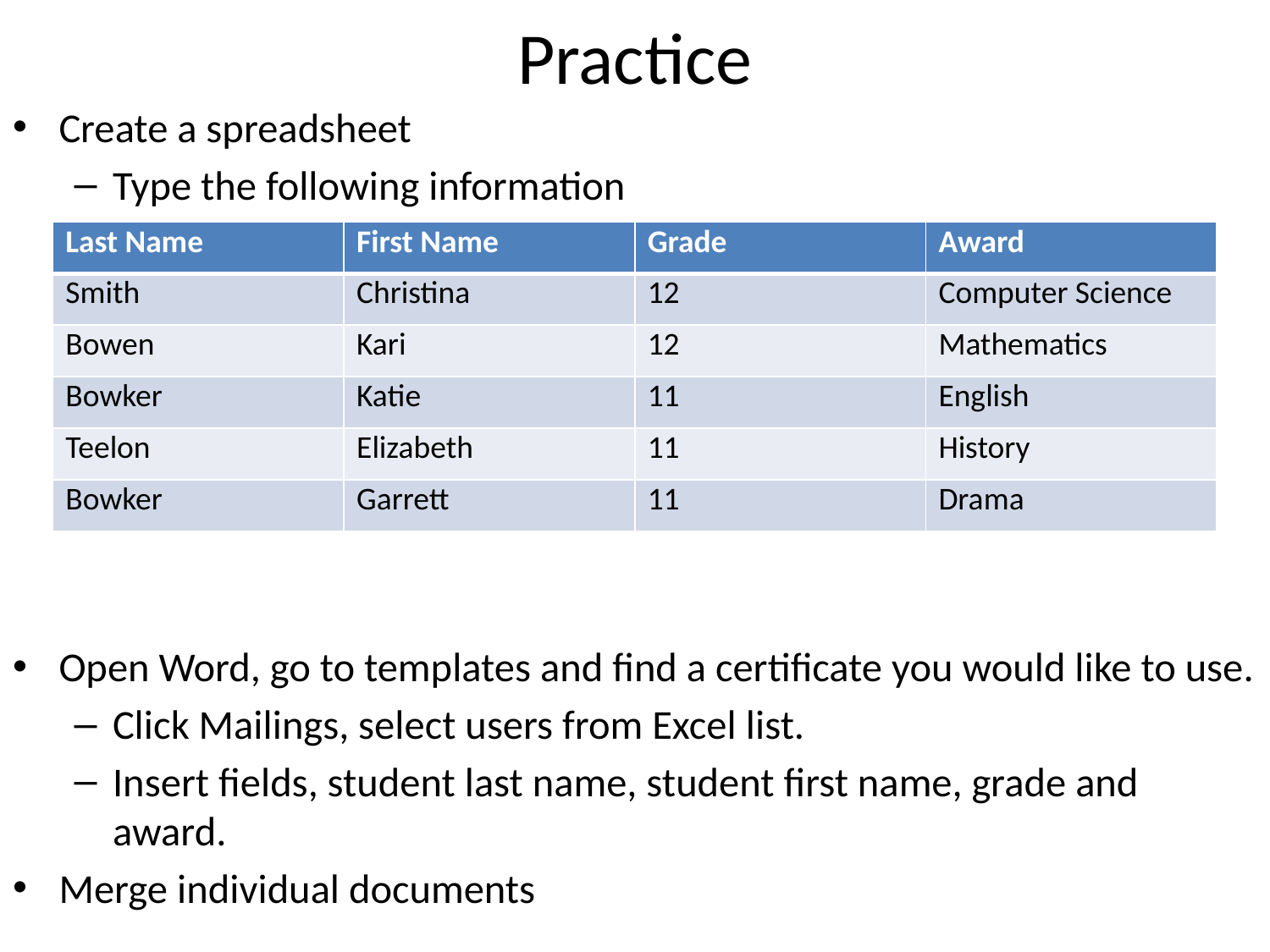

# Practice
Create a spreadsheet
Type the following information

Open Word, go to templates and find a certificate you would like to use.
Click Mailings, select users from Excel list.
Insert fields, student last name, student first name, grade and award.
Merge individual documents
| Last Name | First Name | Grade | Award |
| --- | --- | --- | --- |
| Smith | Christina | 12 | Computer Science |
| Bowen | Kari | 12 | Mathematics |
| Bowker | Katie | 11 | English |
| Teelon | Elizabeth | 11 | History |
| Bowker | Garrett | 11 | Drama |